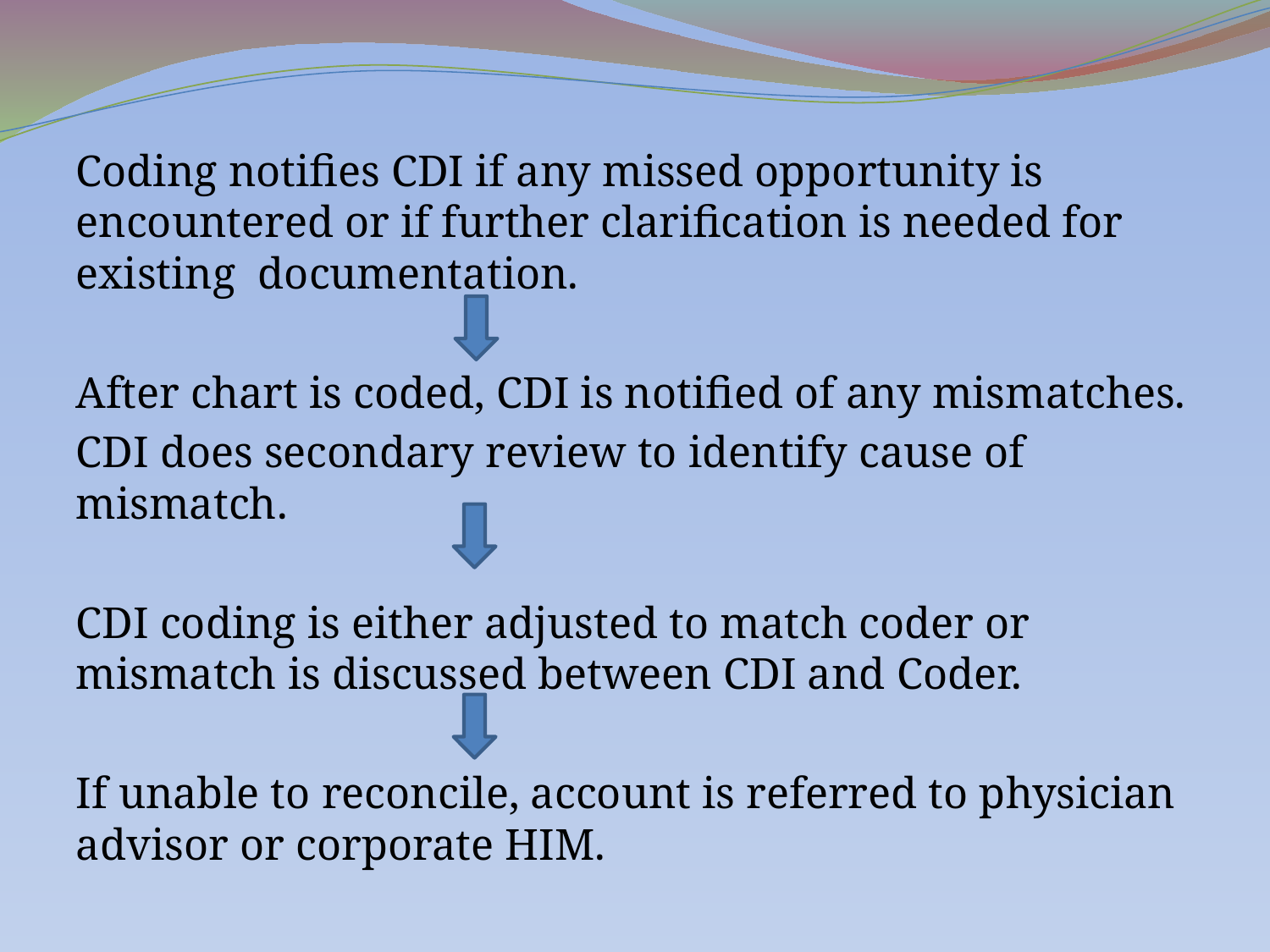

Coding notifies CDI if any missed opportunity is encountered or if further clarification is needed for existing  documentation.

After chart is coded, CDI is notified of any mismatches.
CDI does secondary review to identify cause of mismatch.

CDI coding is either adjusted to match coder or mismatch is discussed between CDI and Coder.

If unable to reconcile, account is referred to physician advisor or corporate HIM.